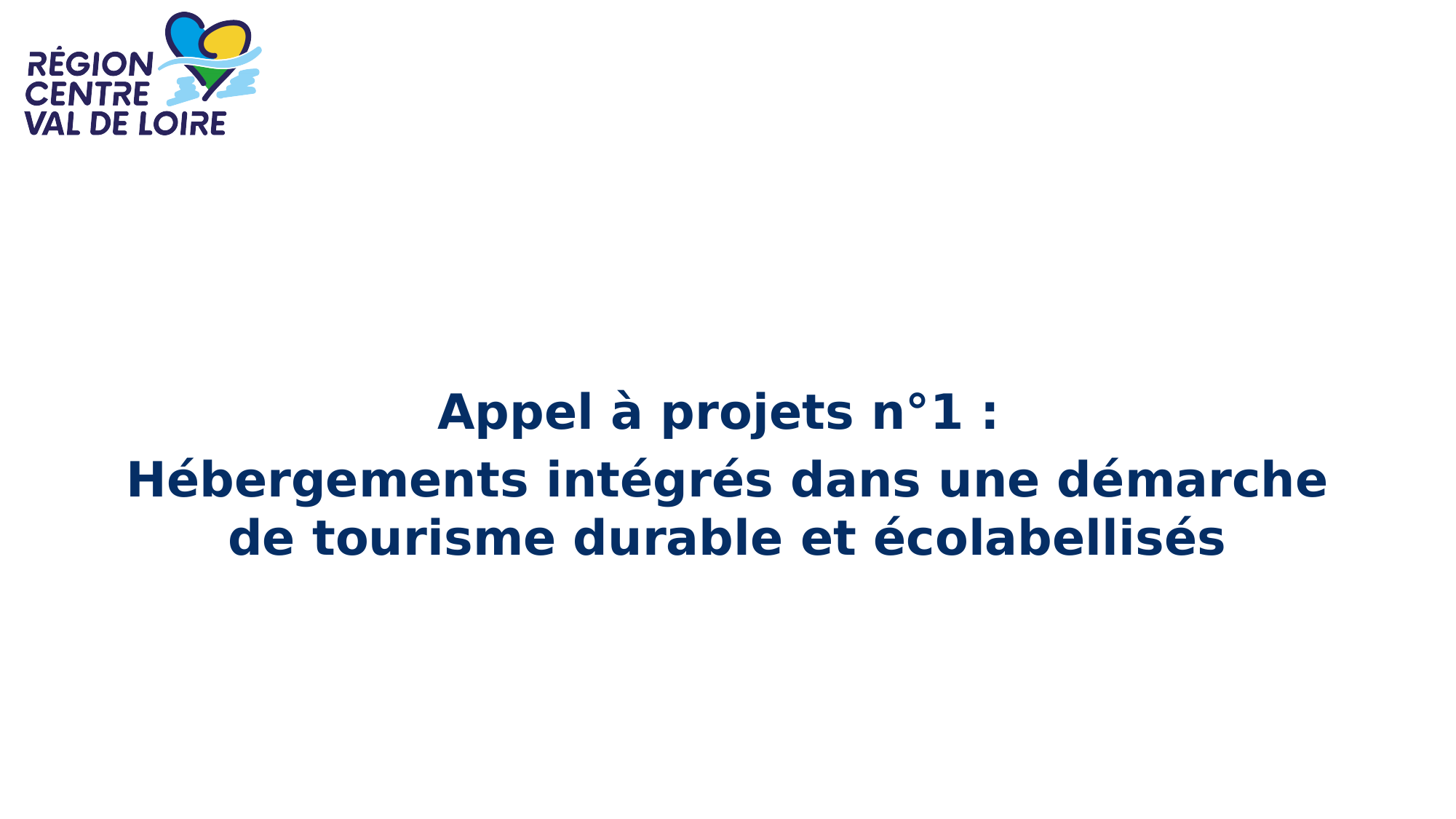

Appel à projets n°1 :
Hébergements intégrés dans une démarche de tourisme durable et écolabellisés